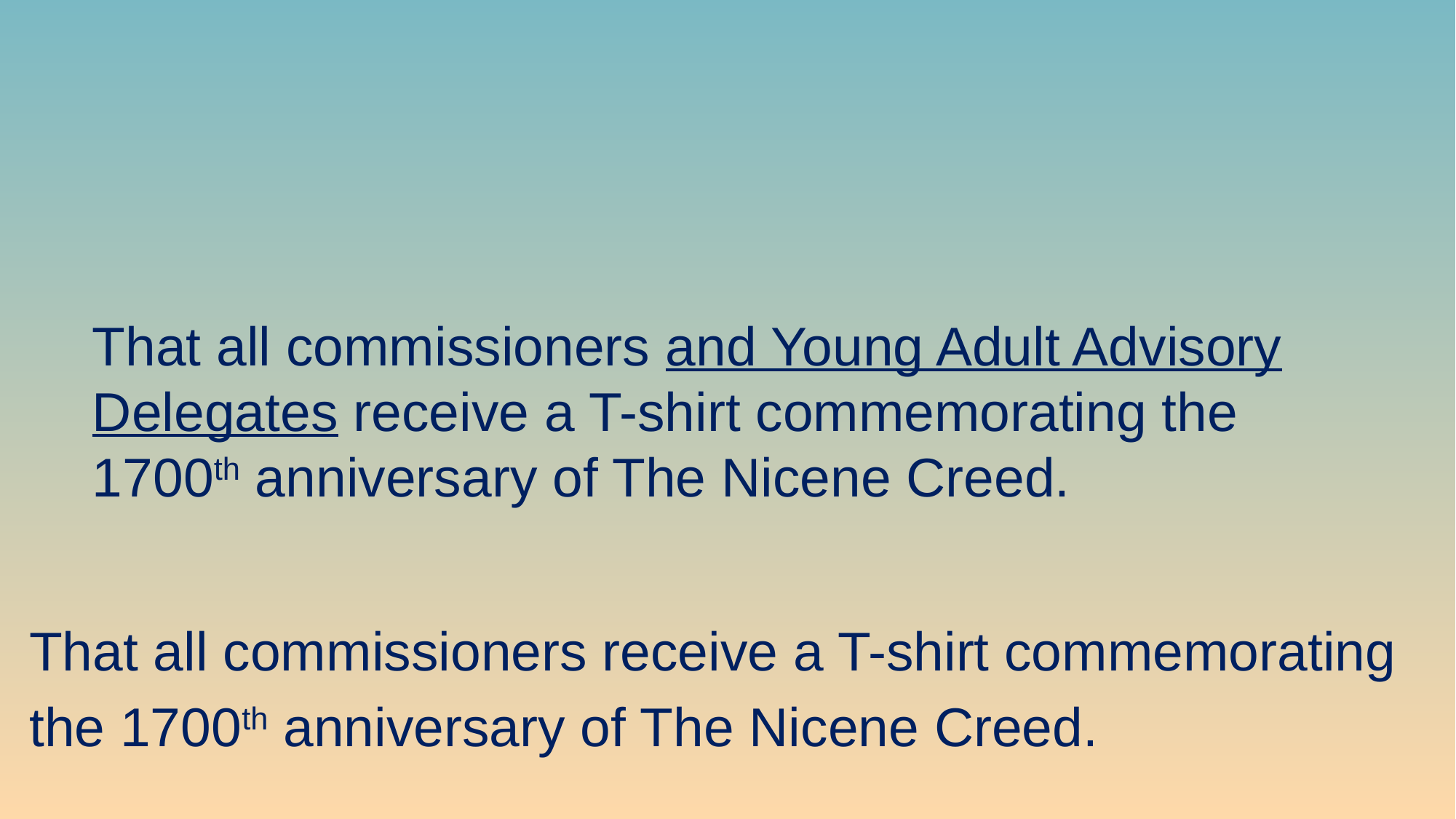

That all commissioners and Young Adult Advisory Delegates receive a T-shirt commemorating the 1700th anniversary of The Nicene Creed.
That all commissioners receive a T-shirt commemorating the 1700th anniversary of The Nicene Creed.